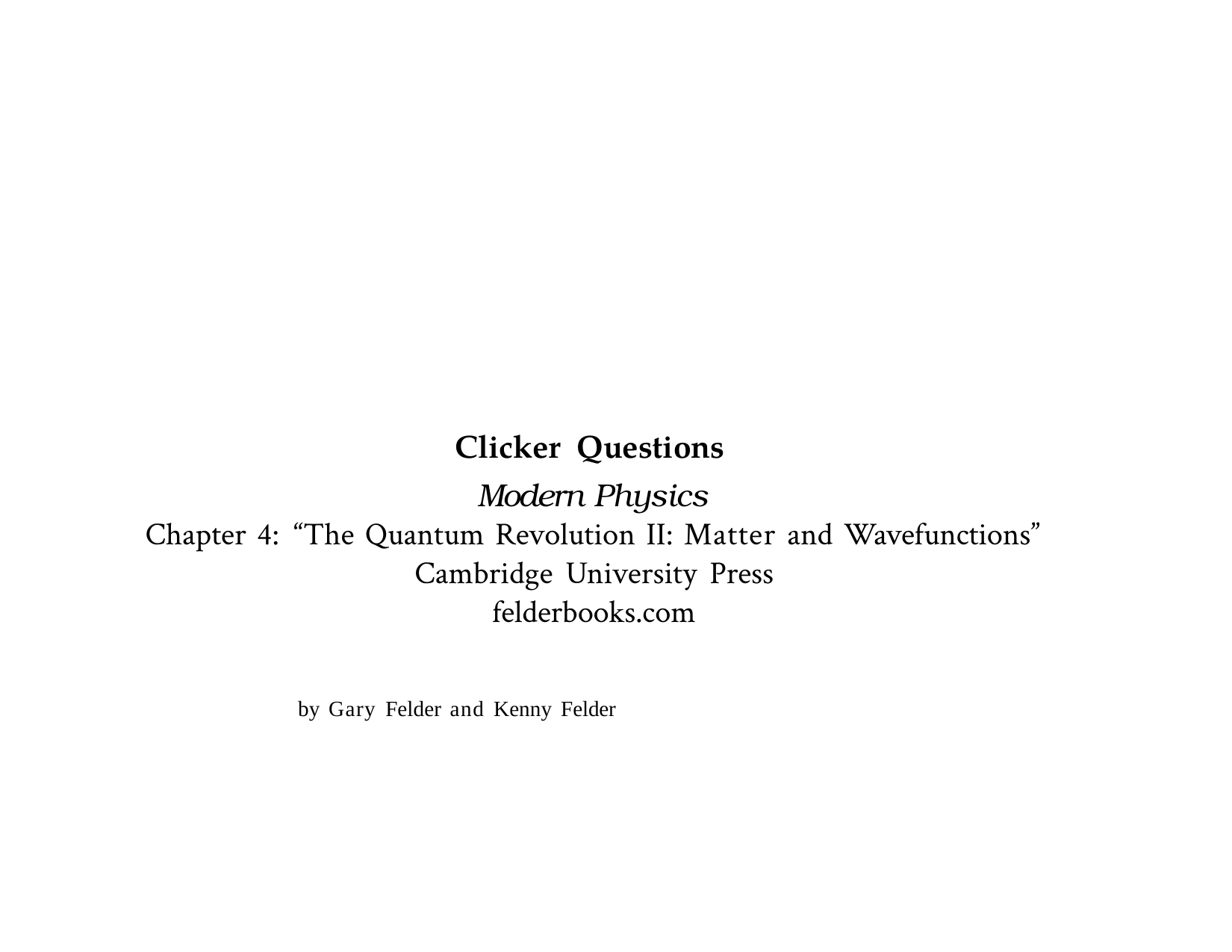

# Clicker  Questions
Modern Physics
Chapter 4: “The Quantum Revolution II: Matter and Wavefunctions”
Cambridge University Press felderbooks.com

by Gary Felder and Kenny Felder